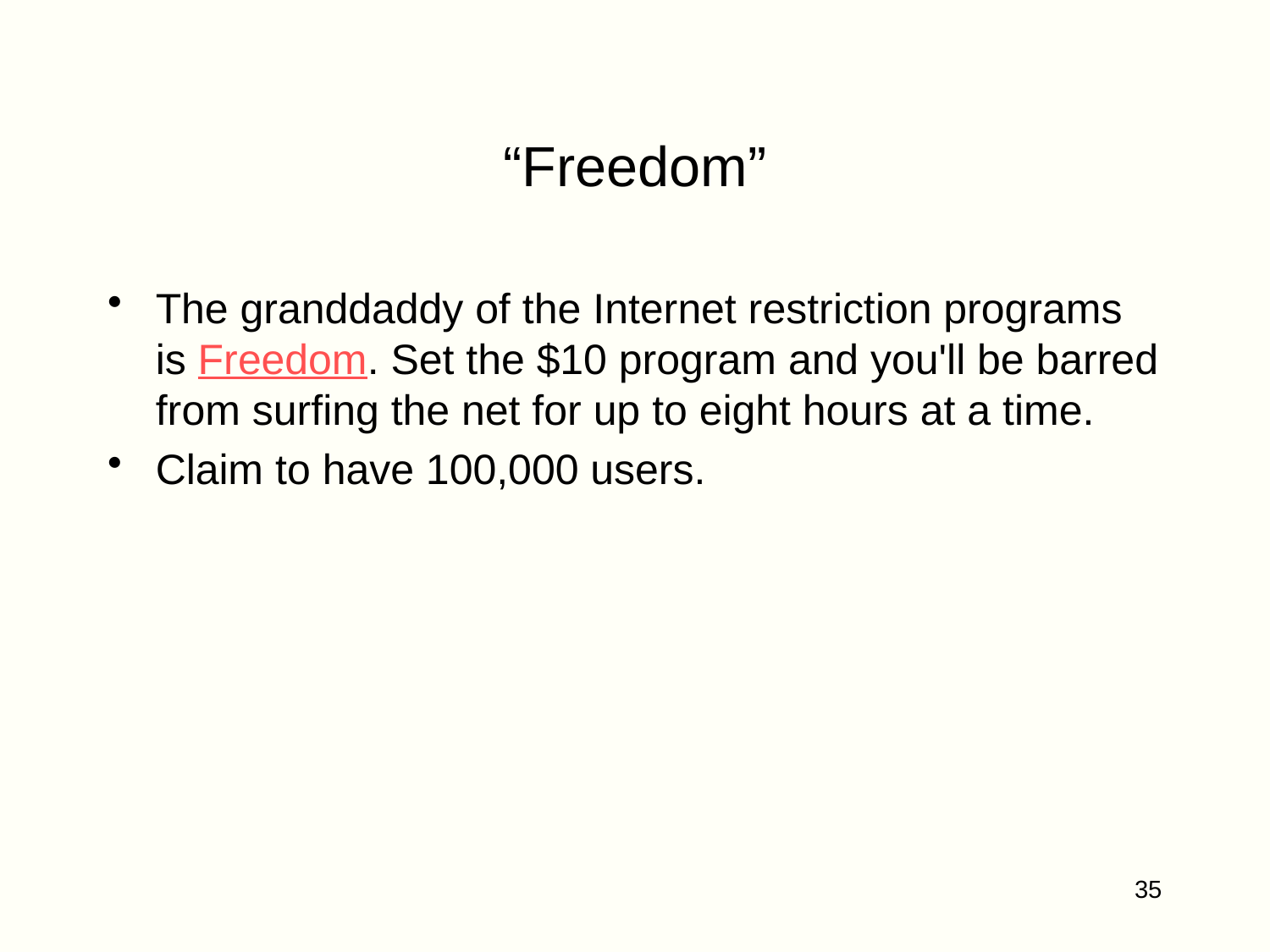

# “Freedom”
The granddaddy of the Internet restriction programs is Freedom. Set the $10 program and you'll be barred from surfing the net for up to eight hours at a time.
Claim to have 100,000 users.
35